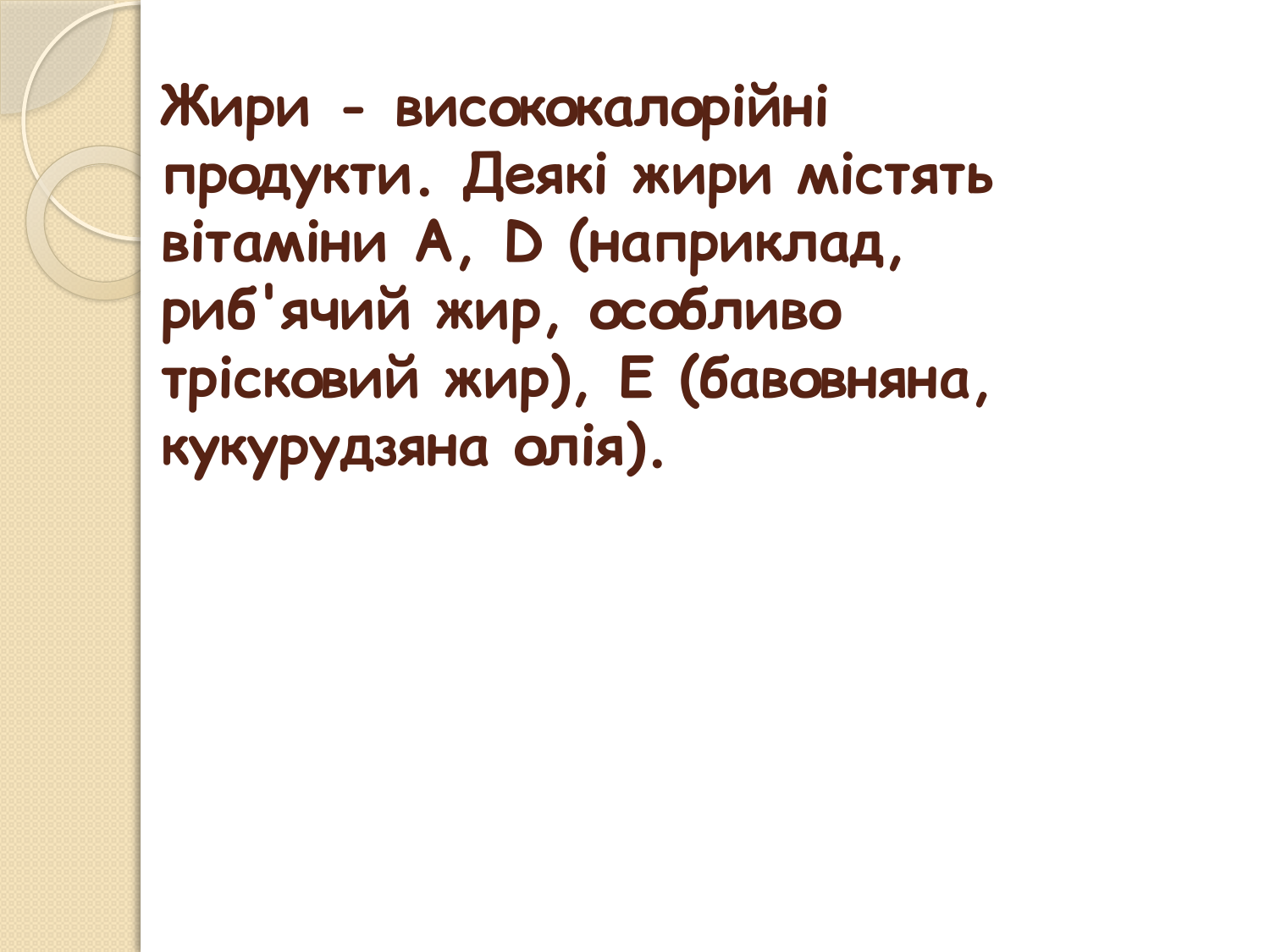

# Жири - висококалорійні продукти. Деякі жири містять вітаміни A, D (наприклад, риб'ячий жир, особливо трісковий жир), Е (бавовняна, кукурудзяна олія).